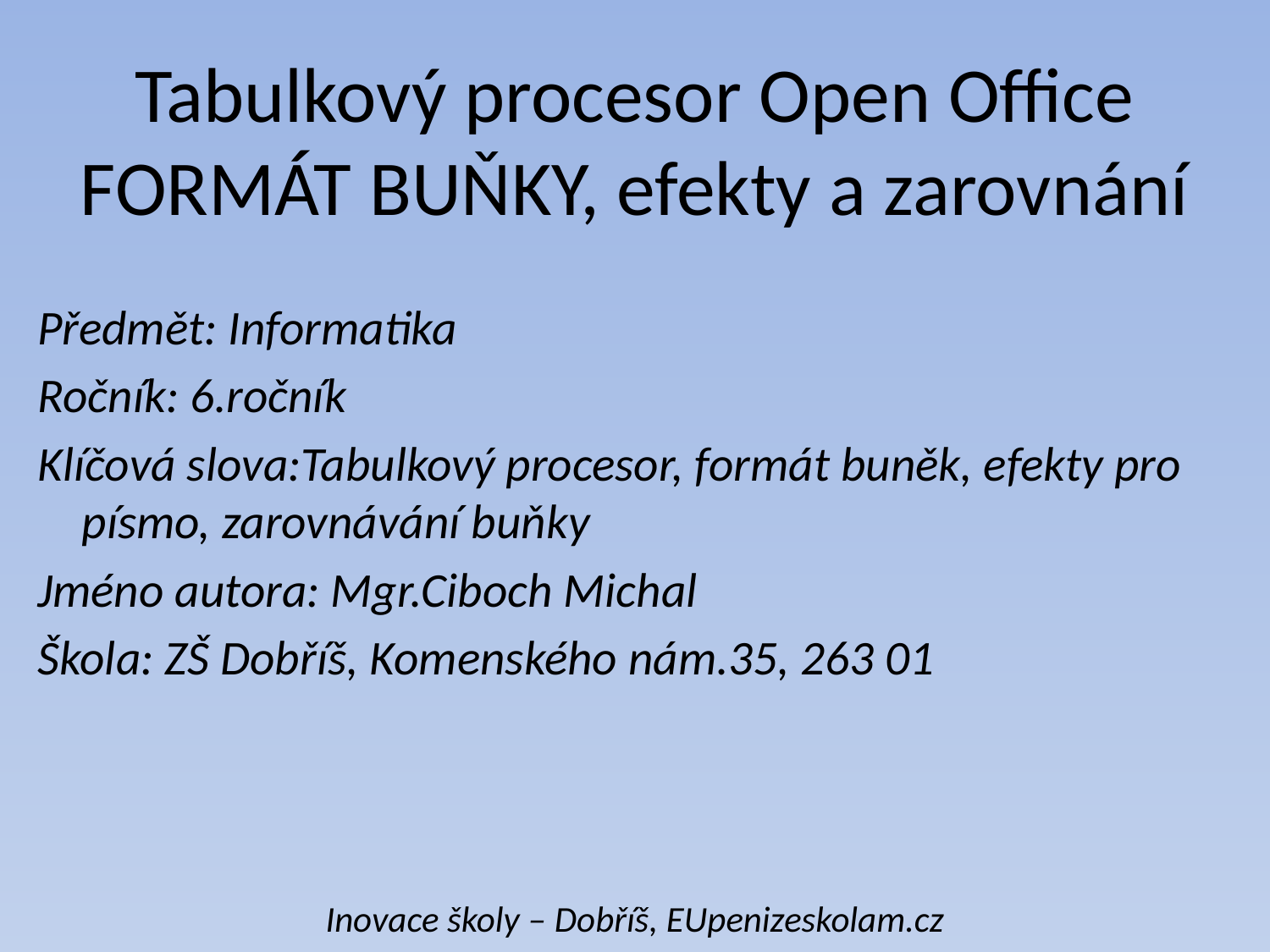

# Tabulkový procesor Open Office FORMÁT BUŇKY, efekty a zarovnání

Předmět: Informatika
Ročník: 6.ročník
Klíčová slova:Tabulkový procesor, formát buněk, efekty pro písmo, zarovnávání buňky
Jméno autora: Mgr.Ciboch Michal
Škola: ZŠ Dobříš, Komenského nám.35, 263 01

Inovace školy – Dobříš, EUpenizeskolam.cz